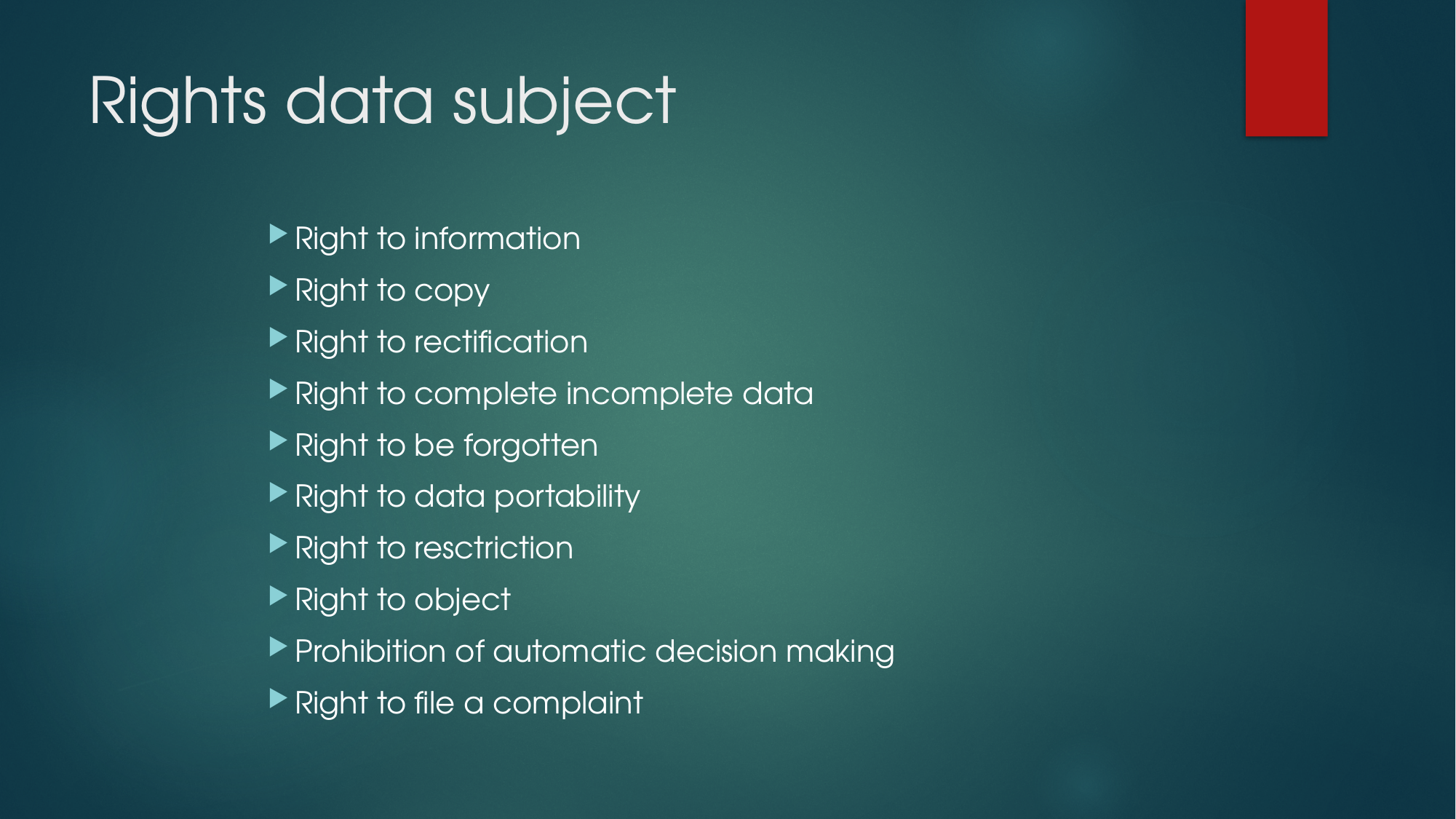

# Rights data subject
Right to information
Right to copy
Right to rectification
Right to complete incomplete data
Right to be forgotten
Right to data portability
Right to resctriction
Right to object
Prohibition of automatic decision making
Right to file a complaint